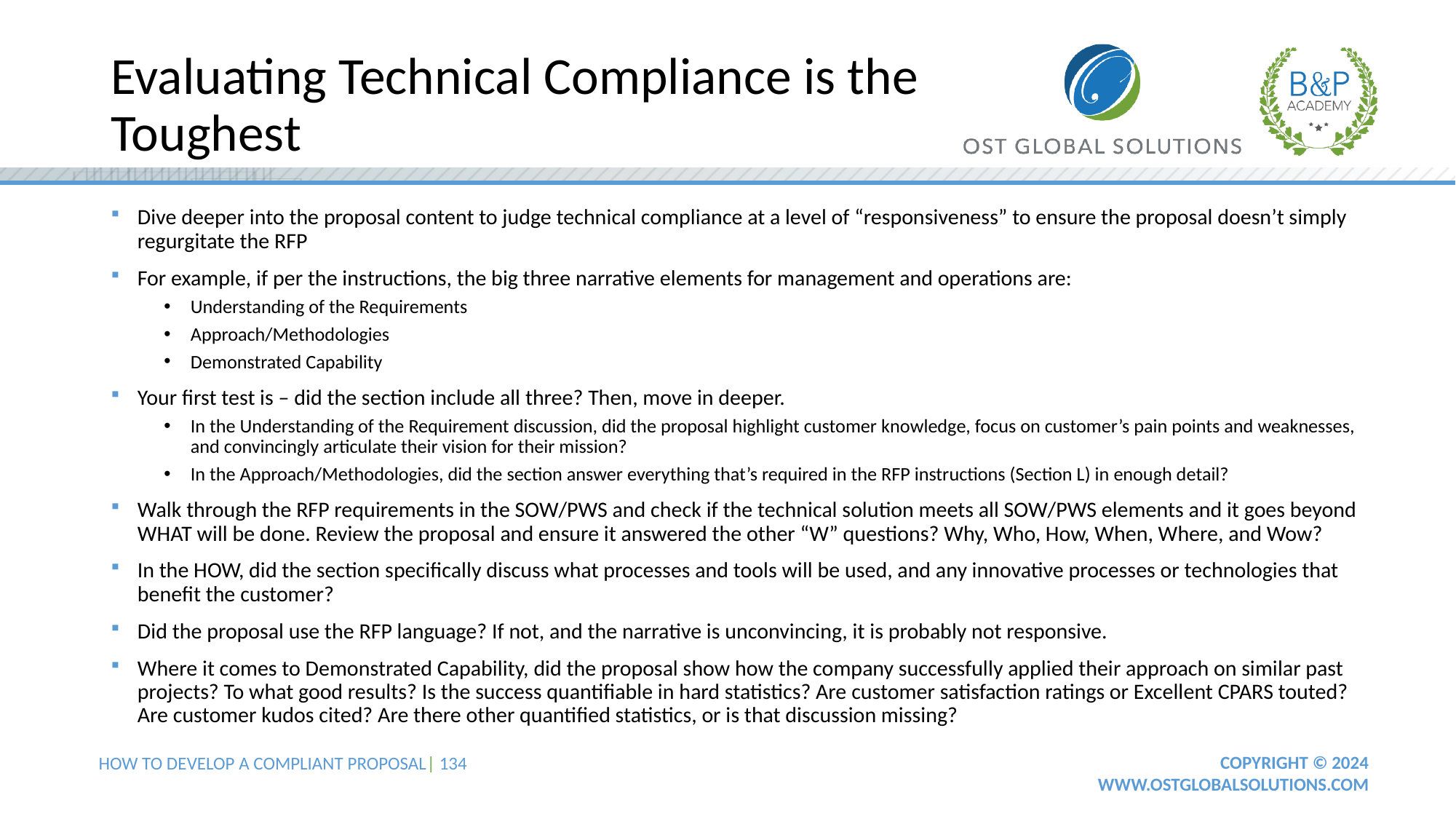

# Evaluating Technical Compliance is the Toughest
Dive deeper into the proposal content to judge technical compliance at a level of “responsiveness” to ensure the proposal doesn’t simply regurgitate the RFP
For example, if per the instructions, the big three narrative elements for management and operations are:
Understanding of the Requirements
Approach/Methodologies
Demonstrated Capability
Your first test is – did the section include all three? Then, move in deeper.
In the Understanding of the Requirement discussion, did the proposal highlight customer knowledge, focus on customer’s pain points and weaknesses, and convincingly articulate their vision for their mission?
In the Approach/Methodologies, did the section answer everything that’s required in the RFP instructions (Section L) in enough detail?
Walk through the RFP requirements in the SOW/PWS and check if the technical solution meets all SOW/PWS elements and it goes beyond WHAT will be done. Review the proposal and ensure it answered the other “W” questions? Why, Who, How, When, Where, and Wow?
In the HOW, did the section specifically discuss what processes and tools will be used, and any innovative processes or technologies that benefit the customer?
Did the proposal use the RFP language? If not, and the narrative is unconvincing, it is probably not responsive.
Where it comes to Demonstrated Capability, did the proposal show how the company successfully applied their approach on similar past projects? To what good results? Is the success quantifiable in hard statistics? Are customer satisfaction ratings or Excellent CPARS touted? Are customer kudos cited? Are there other quantified statistics, or is that discussion missing?